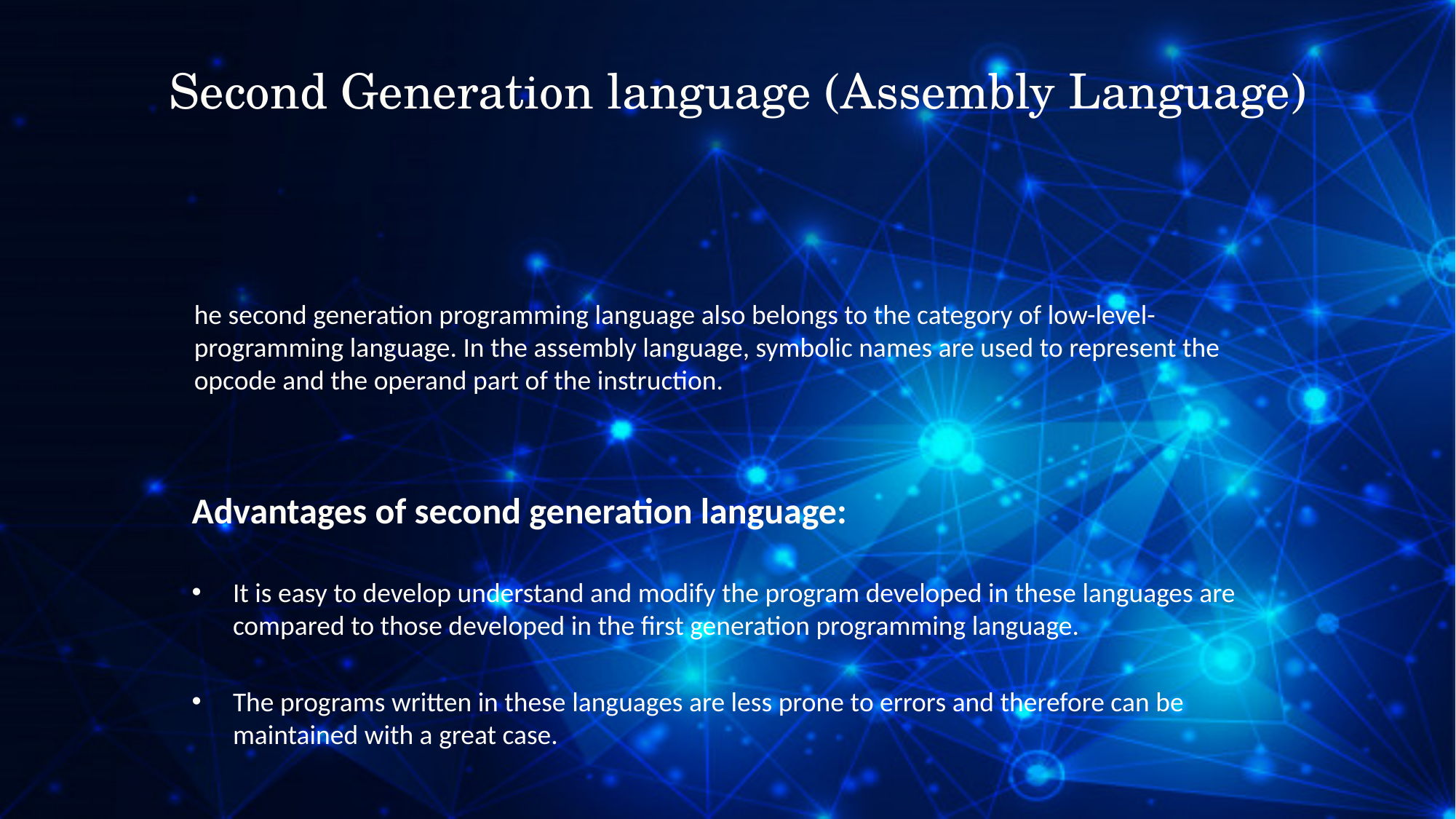

# Second Generation language (Assembly Language)
he second generation programming language also belongs to the category of low-level- programming language. In the assembly language, symbolic names are used to represent the opcode and the operand part of the instruction.

Advantages of second generation language:

It is easy to develop understand and modify the program developed in these languages are compared to those developed in the first generation programming language.

The programs written in these languages are less prone to errors and therefore can be maintained with a great case.